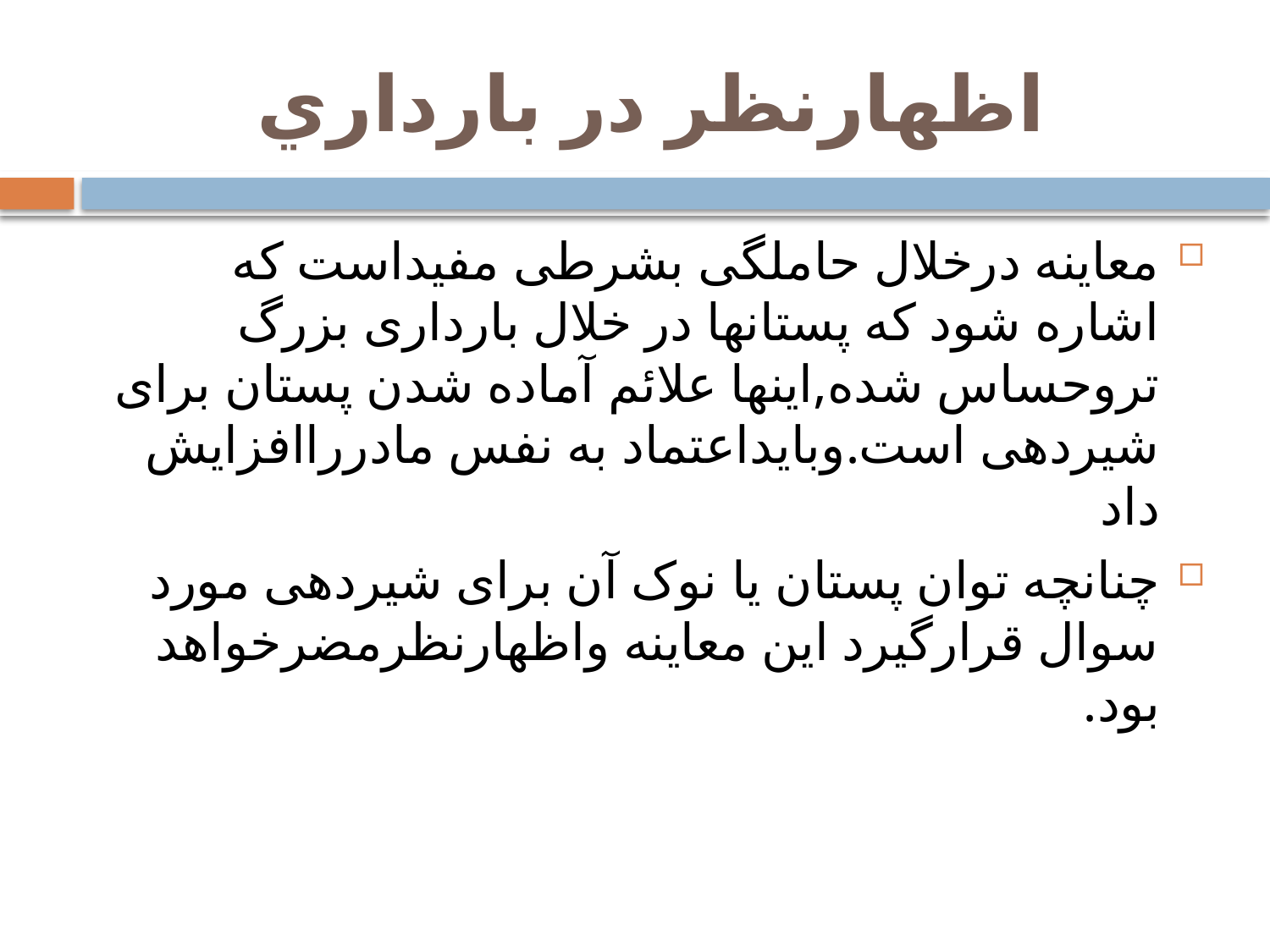

# اظهارنظر در بارداري
معاینه درخلال حاملگی بشرطی مفیداست که اشاره شود که پستانها در خلال بارداری بزرگ تروحساس شده,اینها علائم آماده شدن پستان برای شیردهی است.وبایداعتماد به نفس مادرراافزایش داد
چنانچه توان پستان یا نوک آن برای شیردهی مورد سوال قرارگیرد این معاینه واظهارنظرمضرخواهد بود.